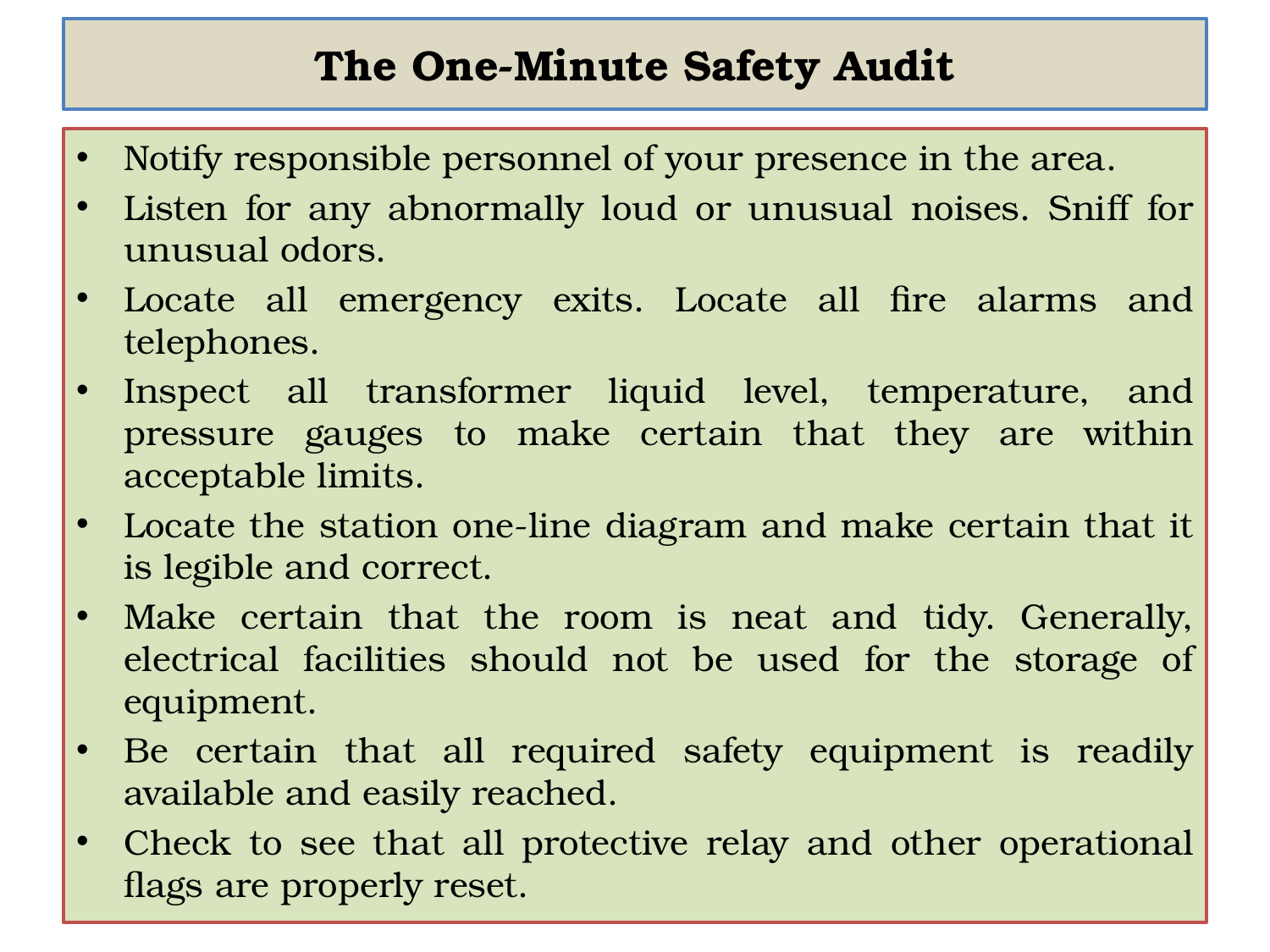

# The One-Minute Safety Audit
Notify responsible personnel of your presence in the area.
Listen for any abnormally loud or unusual noises. Sniff for unusual odors.
Locate all emergency exits. Locate all fire alarms and telephones.
Inspect all transformer liquid level, temperature, and pressure gauges to make certain that they are within acceptable limits.
Locate the station one-line diagram and make certain that it is legible and correct.
Make certain that the room is neat and tidy. Generally, electrical facilities should not be used for the storage of equipment.
Be certain that all required safety equipment is readily available and easily reached.
Check to see that all protective relay and other operational flags are properly reset.